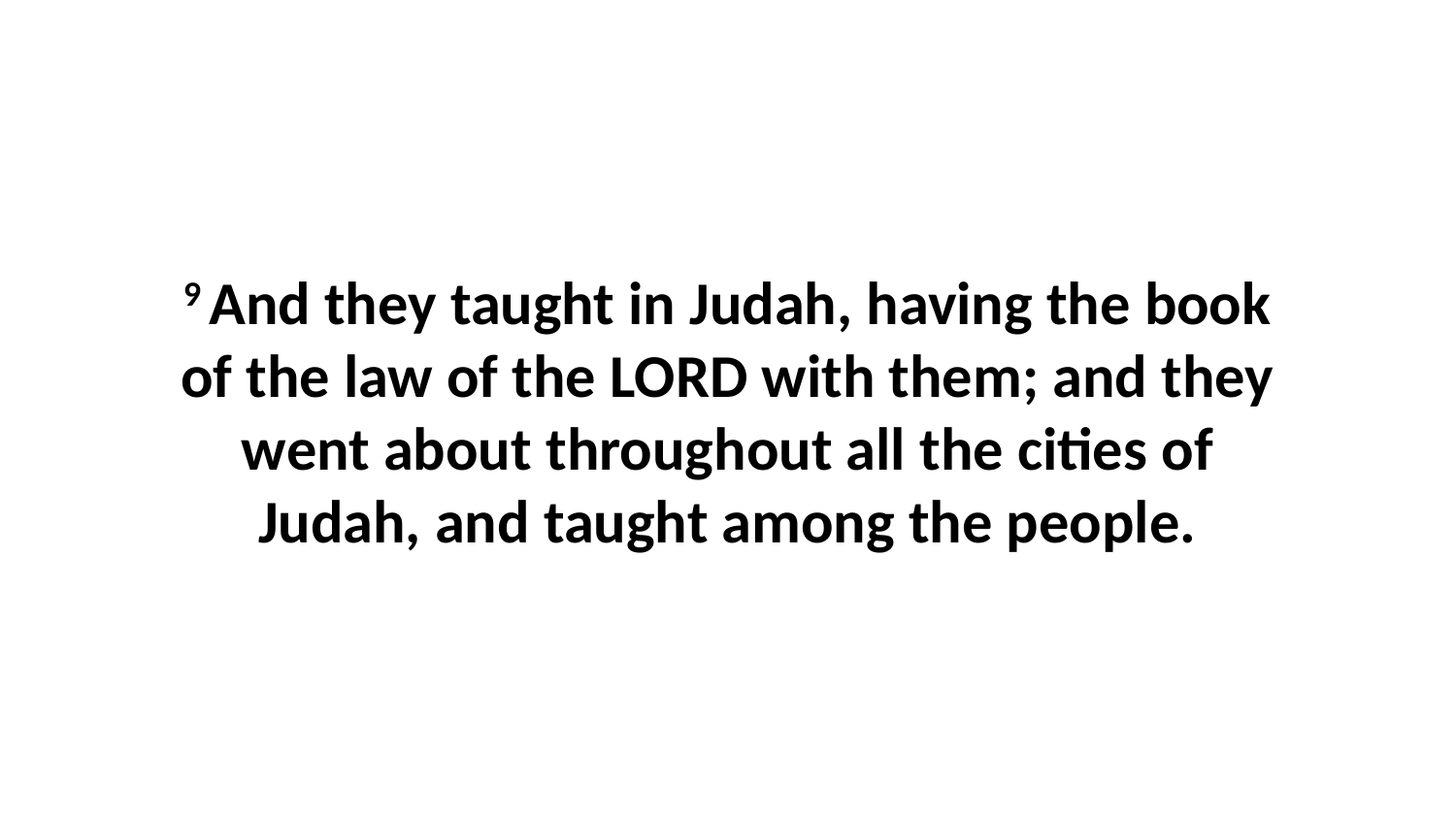

9 And they taught in Judah, having the book of the law of the LORD with them; and they went about throughout all the cities of Judah, and taught among the people.